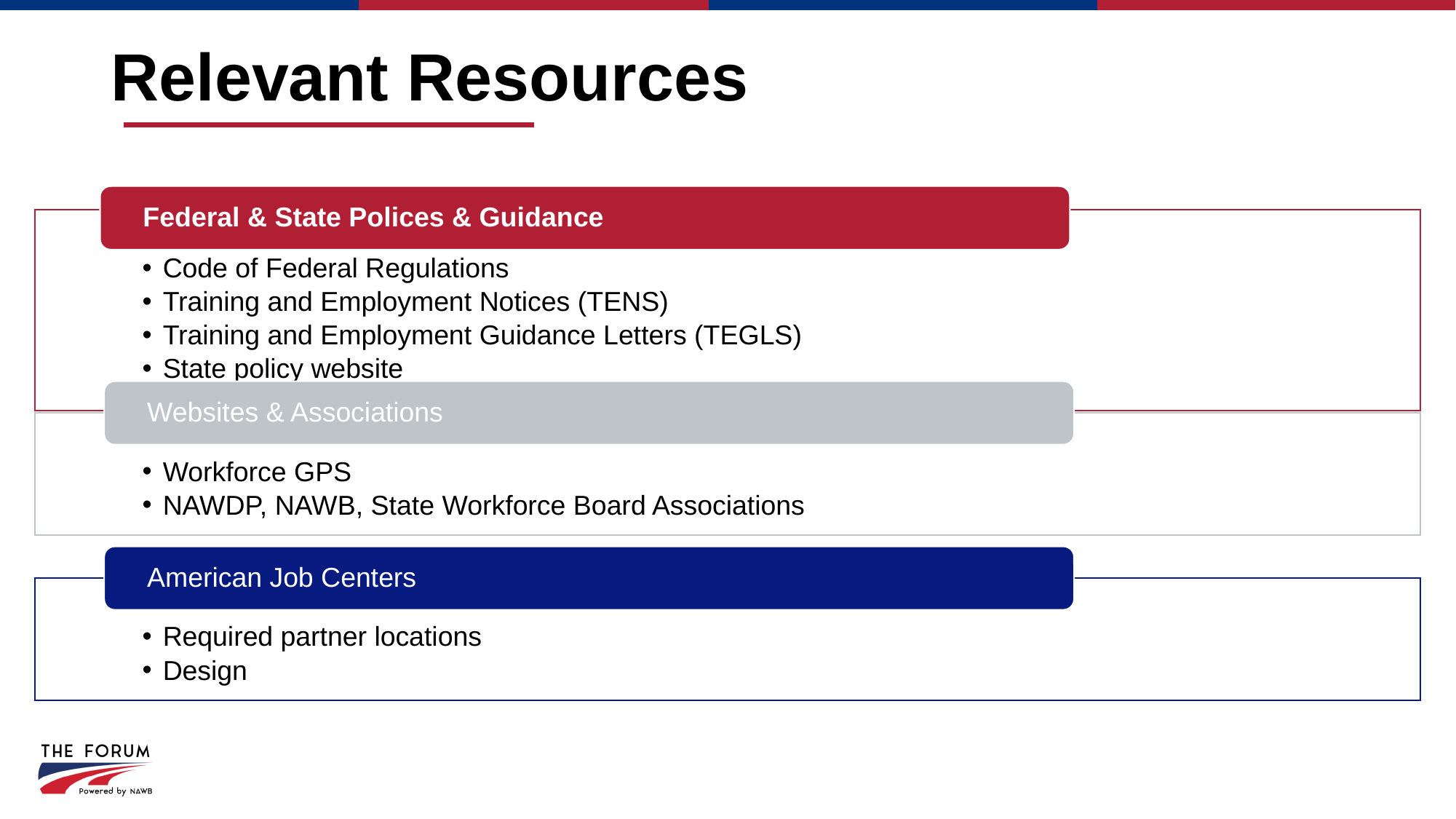

# Relevant Resources
Code of Federal Regulations
Training and Employment Notices (TENS)
Training and Employment Guidance Letters (TEGLS)
State policy website
Federal & State Polices & Guidance
Workforce GPS
NAWDP, NAWB, State Workforce Board Associations
Websites & Associations
Required partner locations
Design
American Job Centers